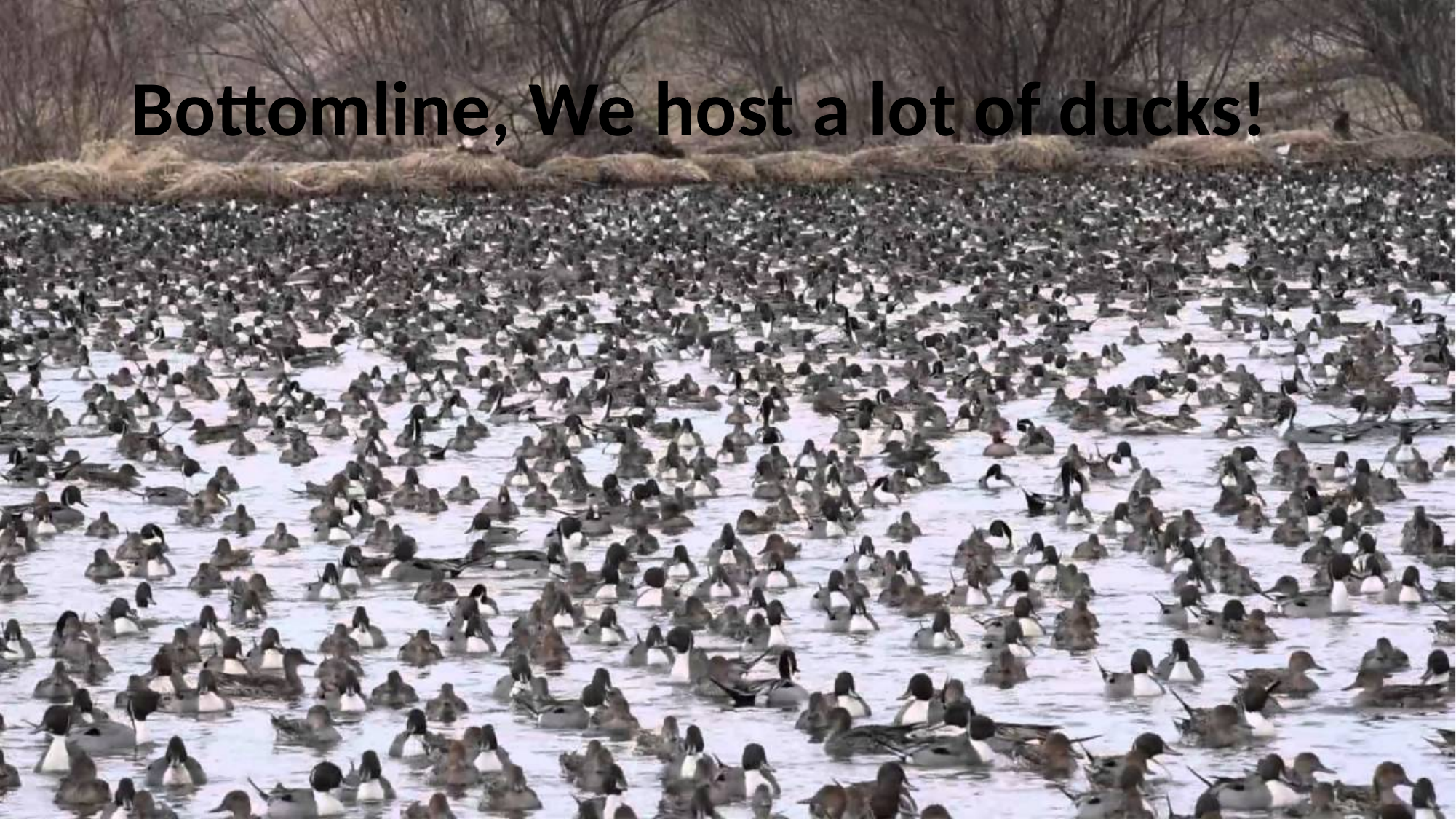

# Bottomline, We host a lot of ducks!